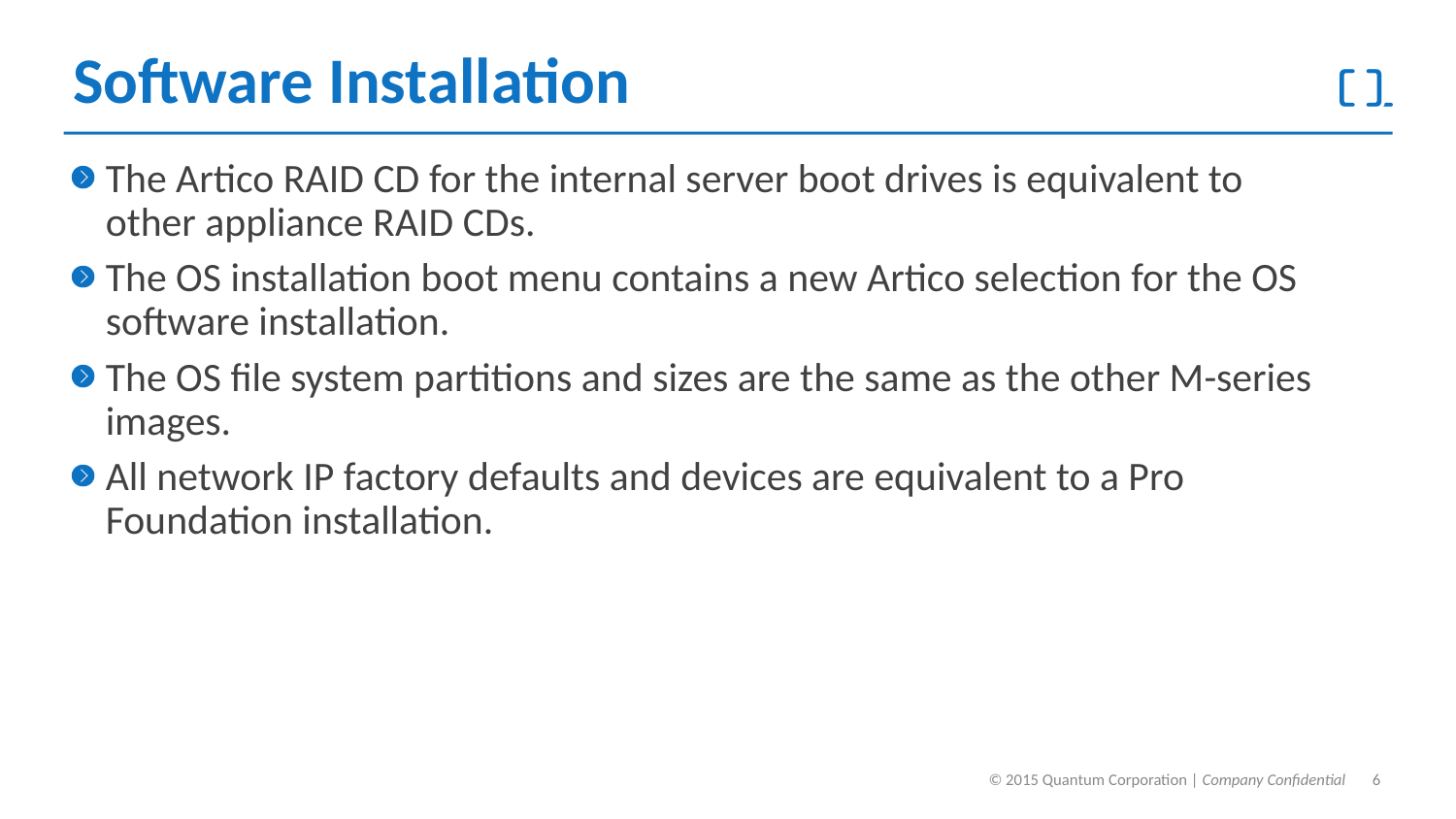

# Software Installation
The Artico RAID CD for the internal server boot drives is equivalent to other appliance RAID CDs.
The OS installation boot menu contains a new Artico selection for the OS software installation.
The OS file system partitions and sizes are the same as the other M-series images.
All network IP factory defaults and devices are equivalent to a Pro Foundation installation.